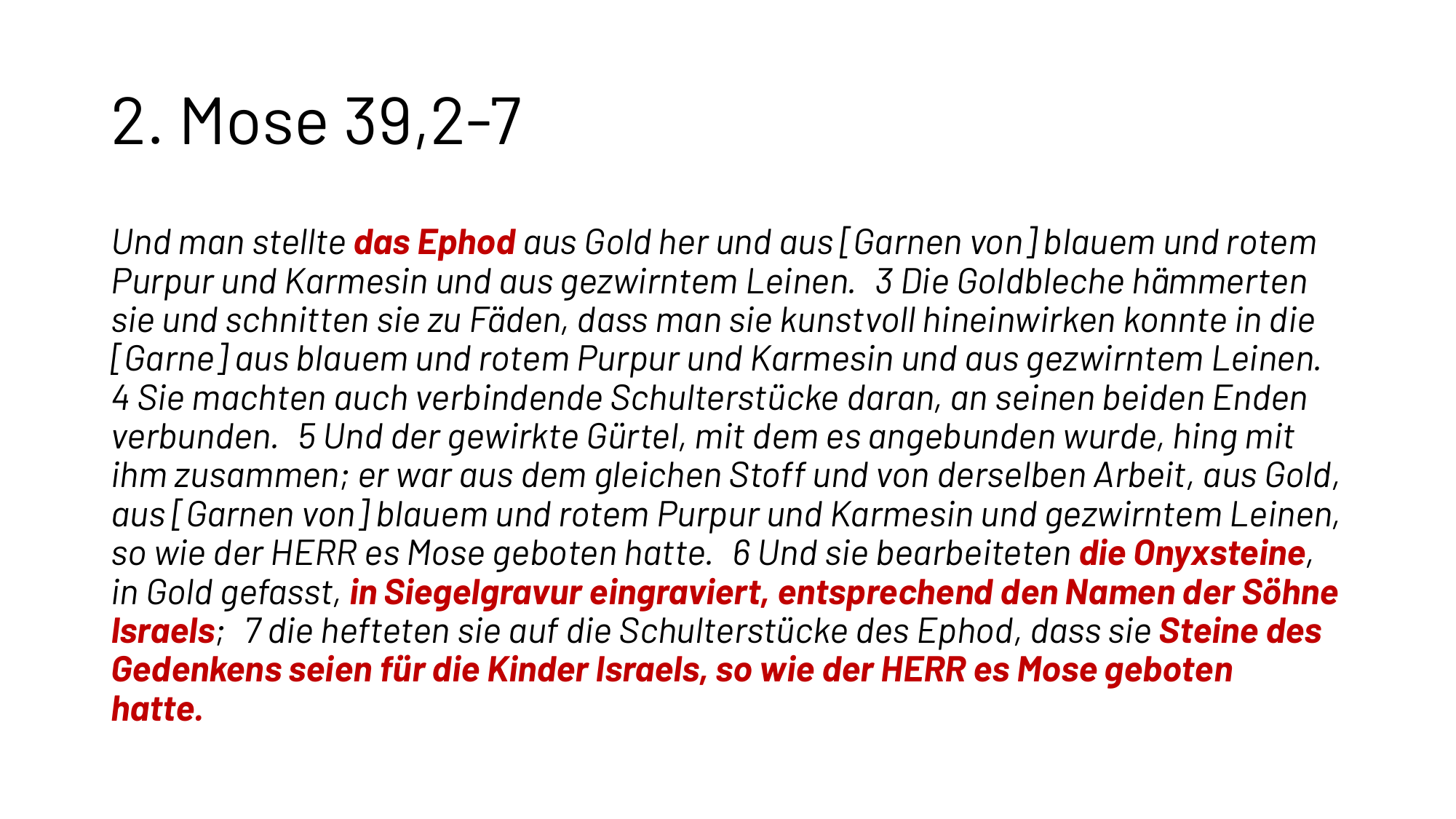

# 2. Mose 39,2-7
Und man stellte das Ephod aus Gold her und aus [Garnen von] blauem und rotem Purpur und Karmesin und aus gezwirntem Leinen. 3 Die Goldbleche hämmerten sie und schnitten sie zu Fäden, dass man sie kunstvoll hineinwirken konnte in die [Garne] aus blauem und rotem Purpur und Karmesin und aus gezwirntem Leinen. 4 Sie machten auch verbindende Schulterstücke daran, an seinen beiden Enden verbunden. 5 Und der gewirkte Gürtel, mit dem es angebunden wurde, hing mit ihm zusammen; er war aus dem gleichen Stoff und von derselben Arbeit, aus Gold, aus [Garnen von] blauem und rotem Purpur und Karmesin und gezwirntem Leinen, so wie der HERR es Mose geboten hatte. 6 Und sie bearbeiteten die Onyxsteine, in Gold gefasst, in Siegelgravur eingraviert, entsprechend den Namen der Söhne Israels; 7 die hefteten sie auf die Schulterstücke des Ephod, dass sie Steine des Gedenkens seien für die Kinder Israels, so wie der HERR es Mose geboten hatte.